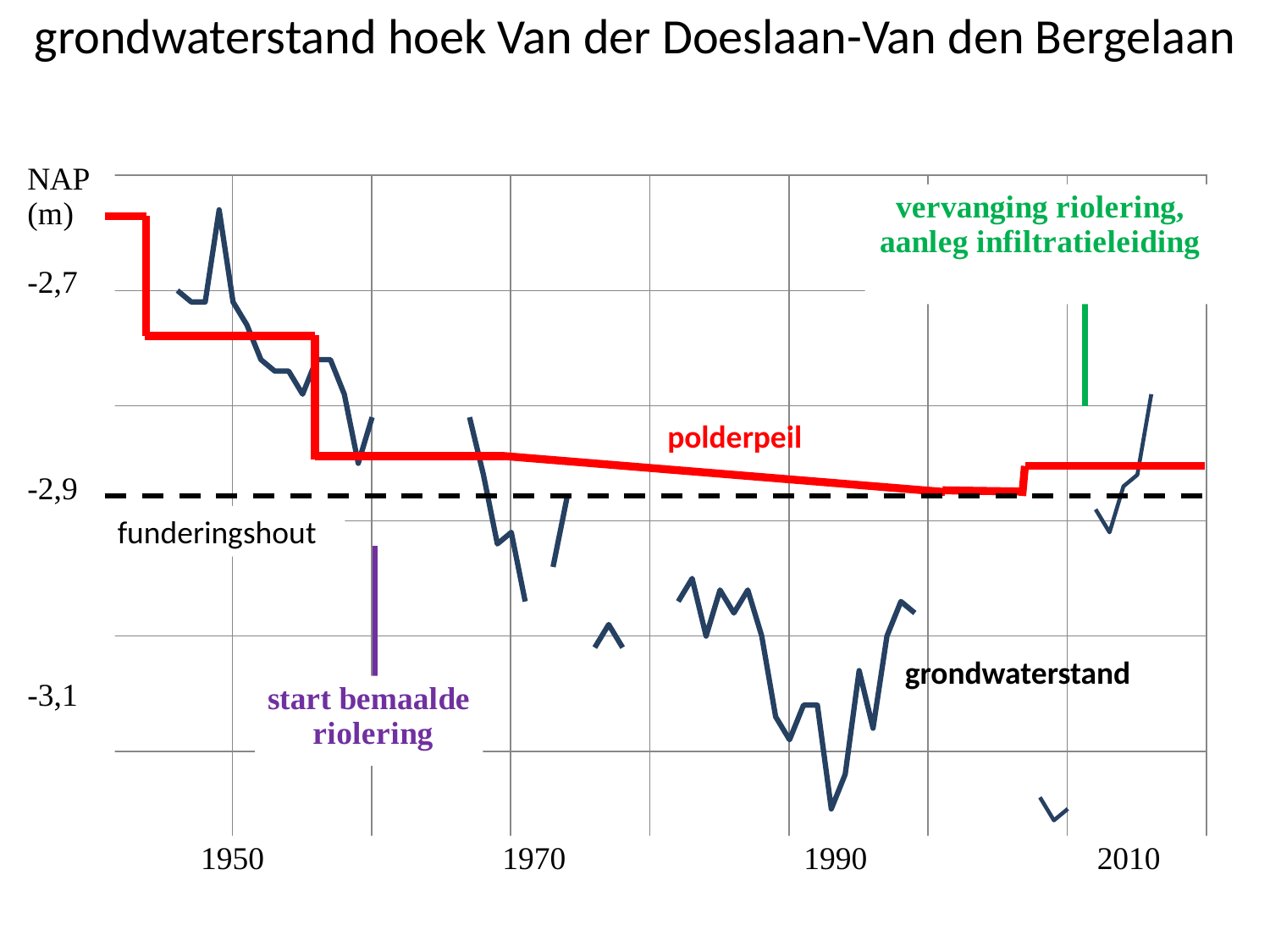

# grondwaterstand hoek Van der Doeslaan-Van den Bergelaan

### Chart

| Category |  |  |  |
|---|---|---|---|
| 16984 | -2.7 | None | None |
| 17349 | -2.71 | None | None |
| 17715 | -2.71 | None | None |
| 18080 | -2.63 | None | None |
| 18445 | -2.71 | None | None |
| 18810 | -2.73 | None | None |
| 19176 | -2.76 | None | None |
| 19541 | -2.77 | None | None |
| 19906 | -2.77 | None | None |
| 20271 | -2.79 | None | None |
| 20637 | -2.76 | None | None |
| 21002 | -2.76 | None | None |
| 21367 | -2.79 | None | None |
| 21732 | -2.85 | None | None |
| 22098 | -2.81 | None | None |
| 22282 | None | None | None |
| 22647 | None | None | None |
| 23012 | None | None | None |
| 23377 | None | None | None |
| 23743 | None | None | None |
| 24108 | None | None | None |
| 24654 | -2.81 | None | None |
| 25020 | -2.86 | None | None |
| 25385 | -2.92 | None | None |
| 25750 | -2.91 | None | None |
| 26115 | -2.97 | None | None |
| 26299 | None | None | None |
| 26846 | -2.94 | None | None |
| 27211 | -2.88 | None | None |
| 27395 | None | None | None |
| 27942 | -3.01 | None | None |
| 28307 | -2.99 | None | None |
| 28672 | -3.01 | None | None |
| 28856 | None | None | None |
| 29221 | None | None | None |
| 29587 | None | None | None |
| 30133 | -2.97 | None | None |
| 30498 | -2.95 | None | None |
| 30864 | -3.0 | None | None |
| 31229 | -2.96 | None | None |
| 31594 | -2.98 | None | None |
| 31959 | -2.96 | None | None |
| 32325 | -3.0 | None | None |
| 32690 | -3.07 | None | None |
| 33055 | -3.09 | None | None |
| 33420 | -3.06 | None | None |
| 33786 | -3.06 | None | None |
| 34151 | -3.15 | None | None |
| 34516 | -3.12 | None | None |
| 34881 | -3.03 | None | None |
| 35247 | -3.08 | None | None |
| 35612 | -3.0 | None | None |
| 35977 | -2.97 | None | None |
| 36342 | -2.98 | None | None |
| 36526 | None | None | None |
| 36892 | None | None | None |
| 37257 | None | None | None |
| 37622 | None | None | None |
| 37987 | None | None | None |
| 38353 | None | None | None |
| 38718 | None | None | None |
| 39083 | None | None | None |
| 39630 | None | -3.14 | None |
| 39995 | None | -3.16 | None |
| 40360 | None | -3.15 | None |
| 40544 | None | None | None |
| 41091 | None | None | -2.89 |
| 41456 | None | None | -2.91 |
| 41821 | None | None | -2.87 |
| 42186 | None | None | -2.86 |
| 42552 | None | None | -2.79 |
polderpeil

funderingshout
grondwaterstand